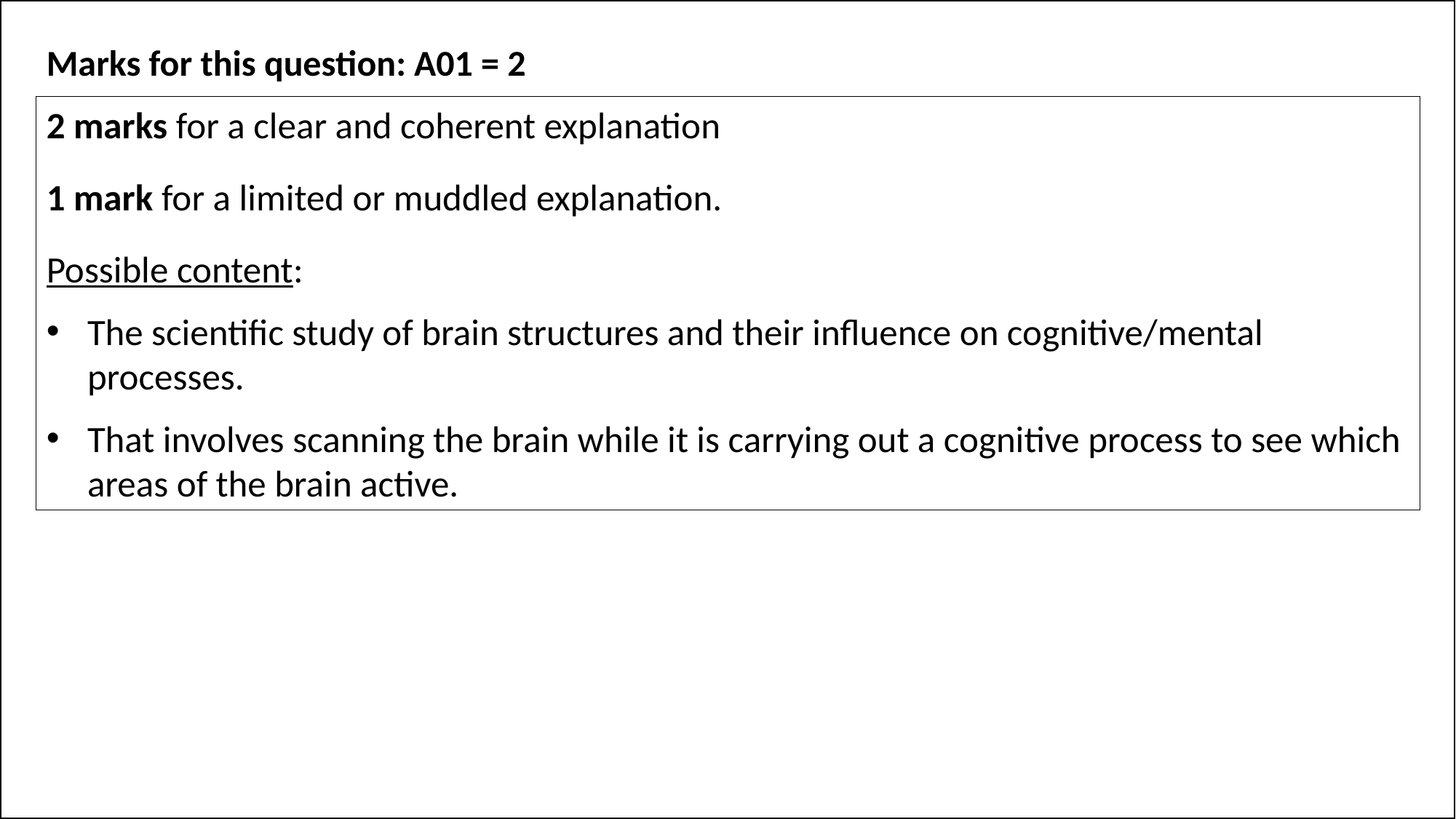

Marks for this question: A01 = 2
2 marks for a clear and coherent explanation
1 mark for a limited or muddled explanation.
Possible content:
The scientific study of brain structures and their influence on cognitive/mental processes.
That involves scanning the brain while it is carrying out a cognitive process to see which areas of the brain active.